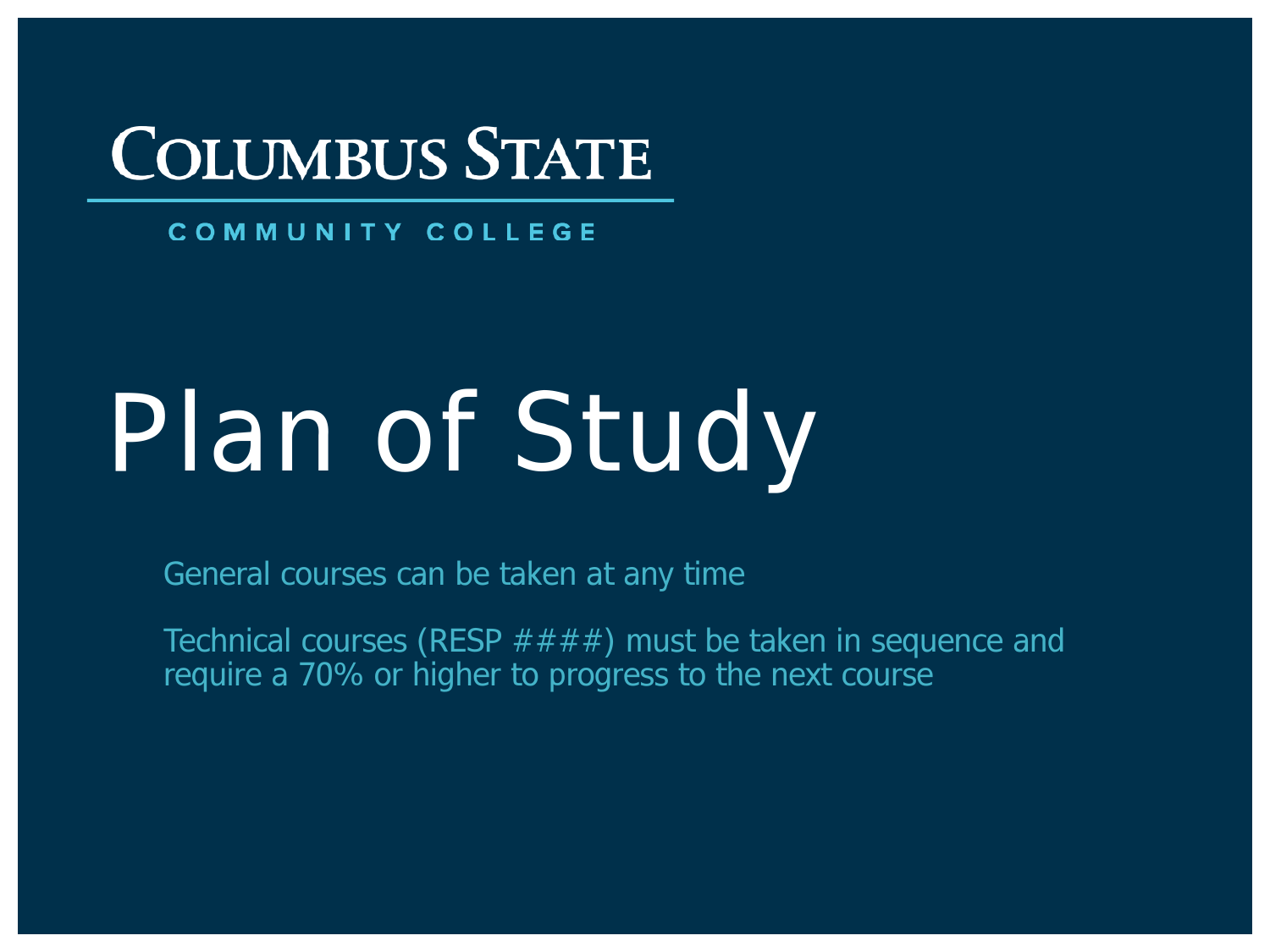

# Plan of Study
General courses can be taken at any time

Technical courses (RESP ####) must be taken in sequence and require a 70% or higher to progress to the next course